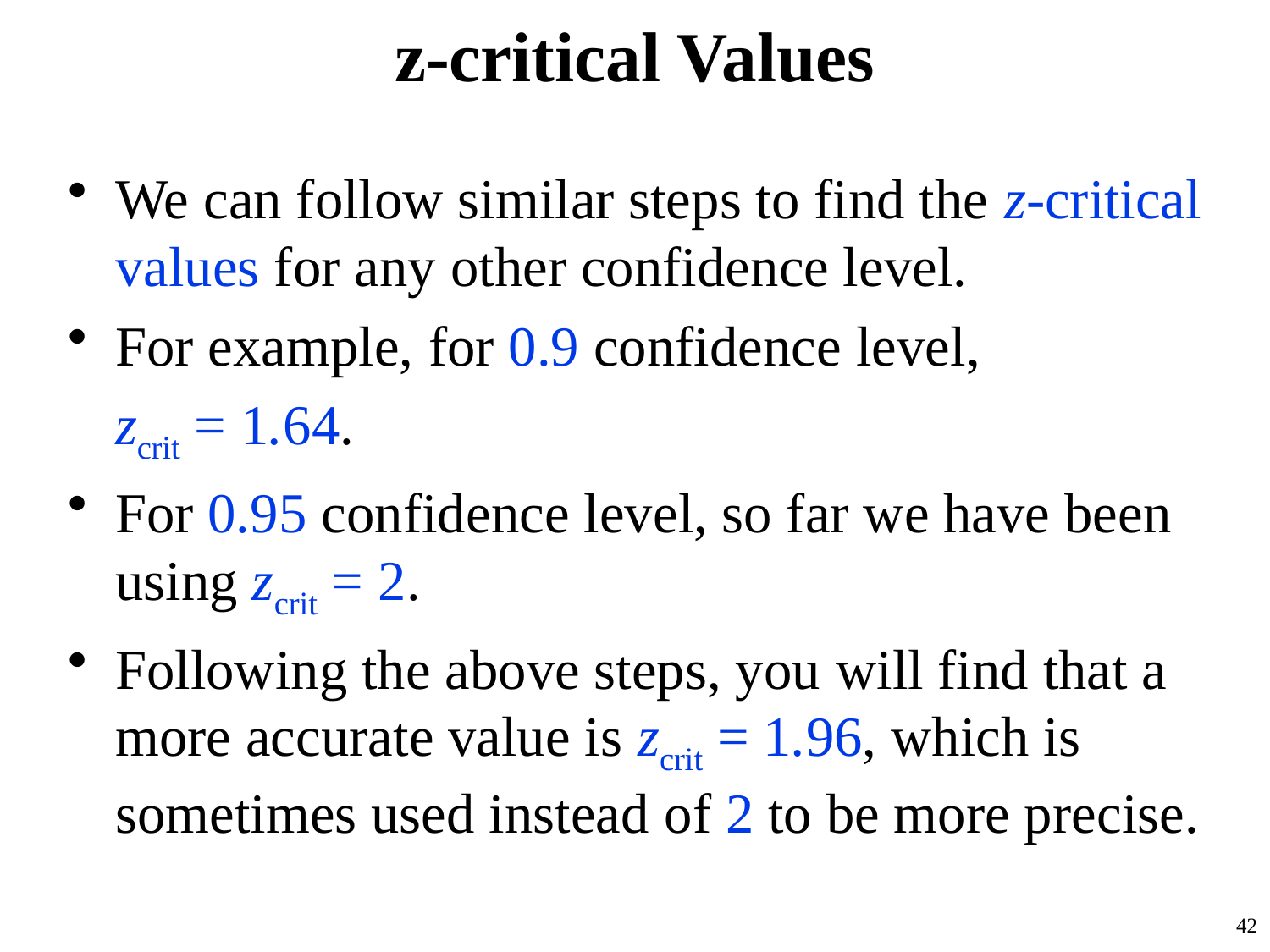

# z-critical Values
We can follow similar steps to find the z-critical values for any other confidence level.
For example, for 0.9 confidence level,
zcrit = 1.64.
For 0.95 confidence level, so far we have been using zcrit = 2.
Following the above steps, you will find that a more accurate value is zcrit = 1.96, which is sometimes used instead of 2 to be more precise.
42